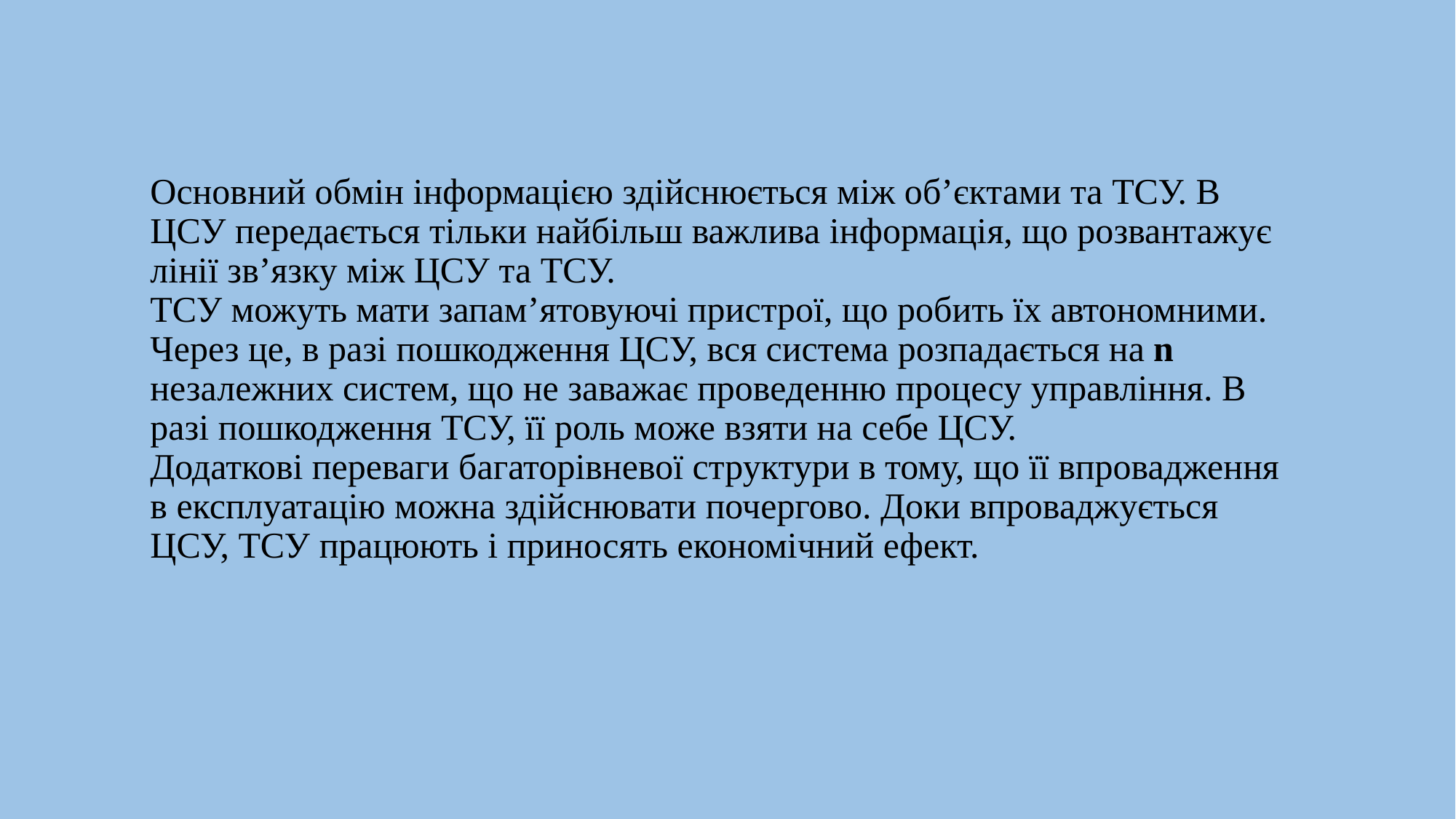

# Основний обмін інформацією здійснюється між об’єктами та ТСУ. В ЦСУ передається тільки найбільш важлива інформація, що розвантажує лінії зв’язку між ЦСУ та ТСУ. ТСУ можуть мати запам’ятовуючі пристрої, що робить їх автономними. Через це, в разі пошкодження ЦСУ, вся система розпадається на n незалежних систем, що не заважає проведенню процесу управління. В разі пошкодження ТСУ, її роль може взяти на себе ЦСУ. Додаткові переваги багаторівневої структури в тому, що її впровадження в експлуатацію можна здійснювати почергово. Доки впроваджується ЦСУ, ТСУ працюють і приносять економічний ефект.